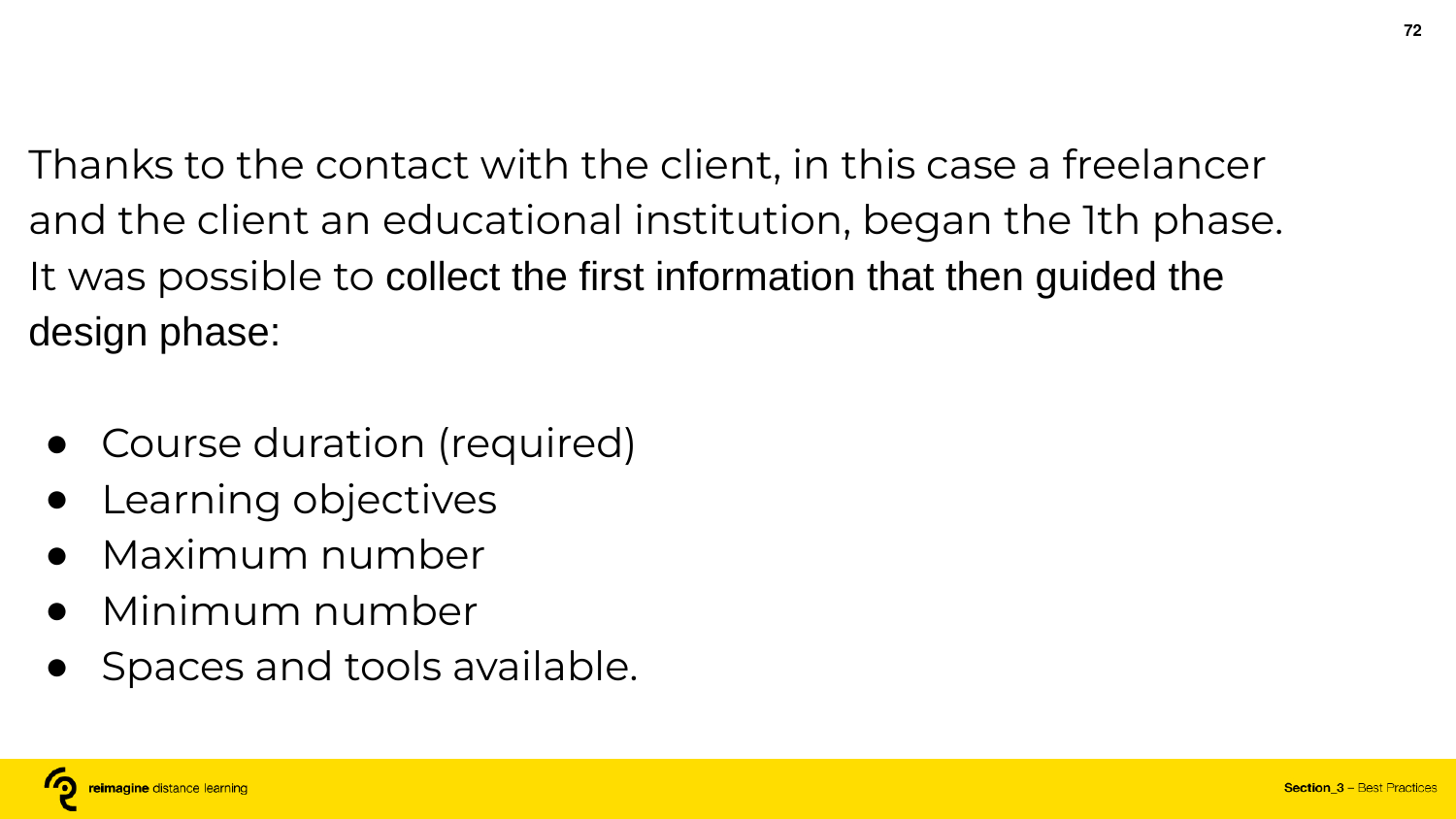

72
Thanks to the contact with the client, in this case a freelancer and the client an educational institution, began the 1th phase.
It was possible to collect the first information that then guided the design phase:

Course duration (required)
Learning objectives
Maximum number
Minimum number
Spaces and tools available.